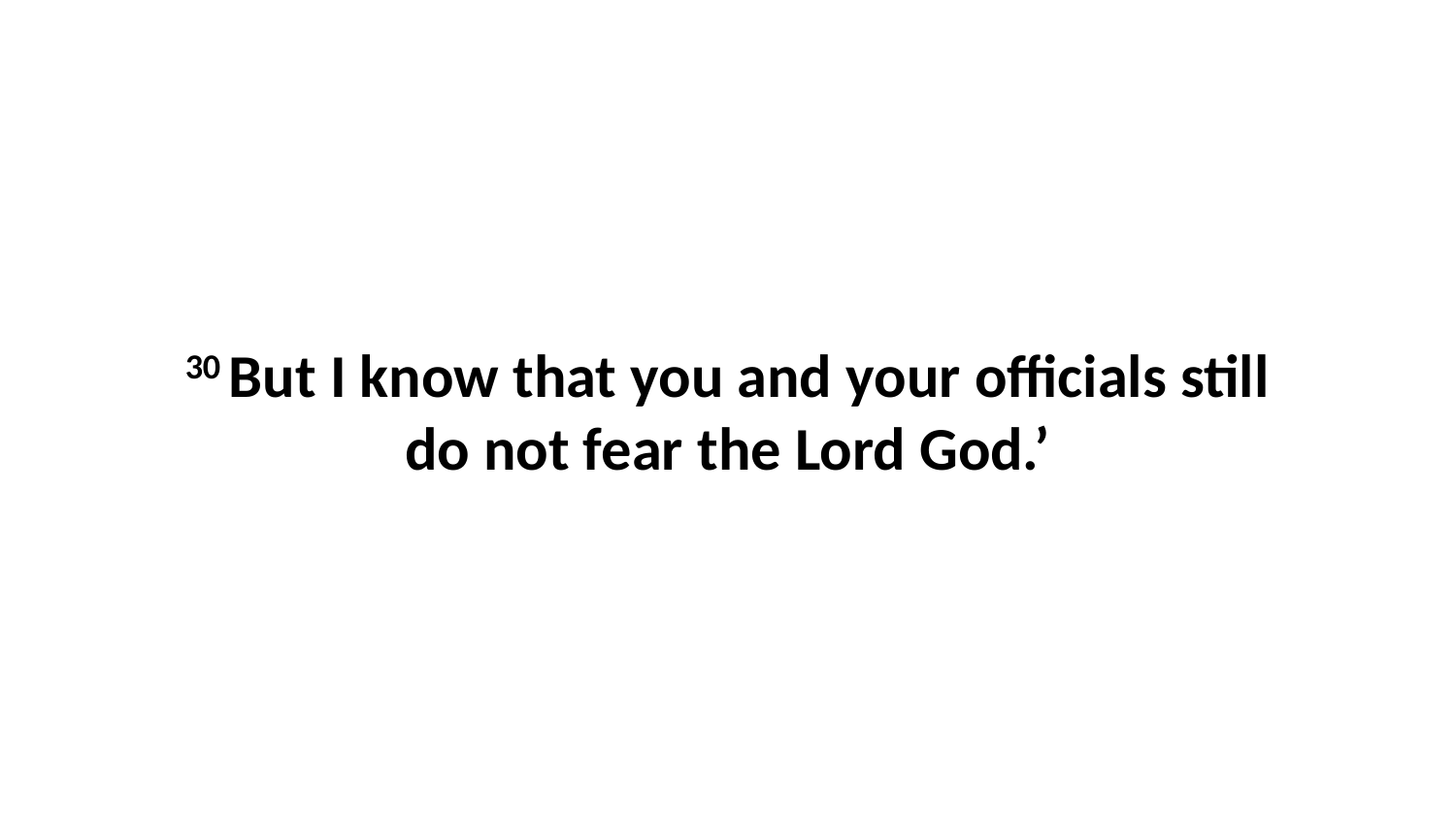

30 But I know that you and your officials still do not fear the Lord God.’